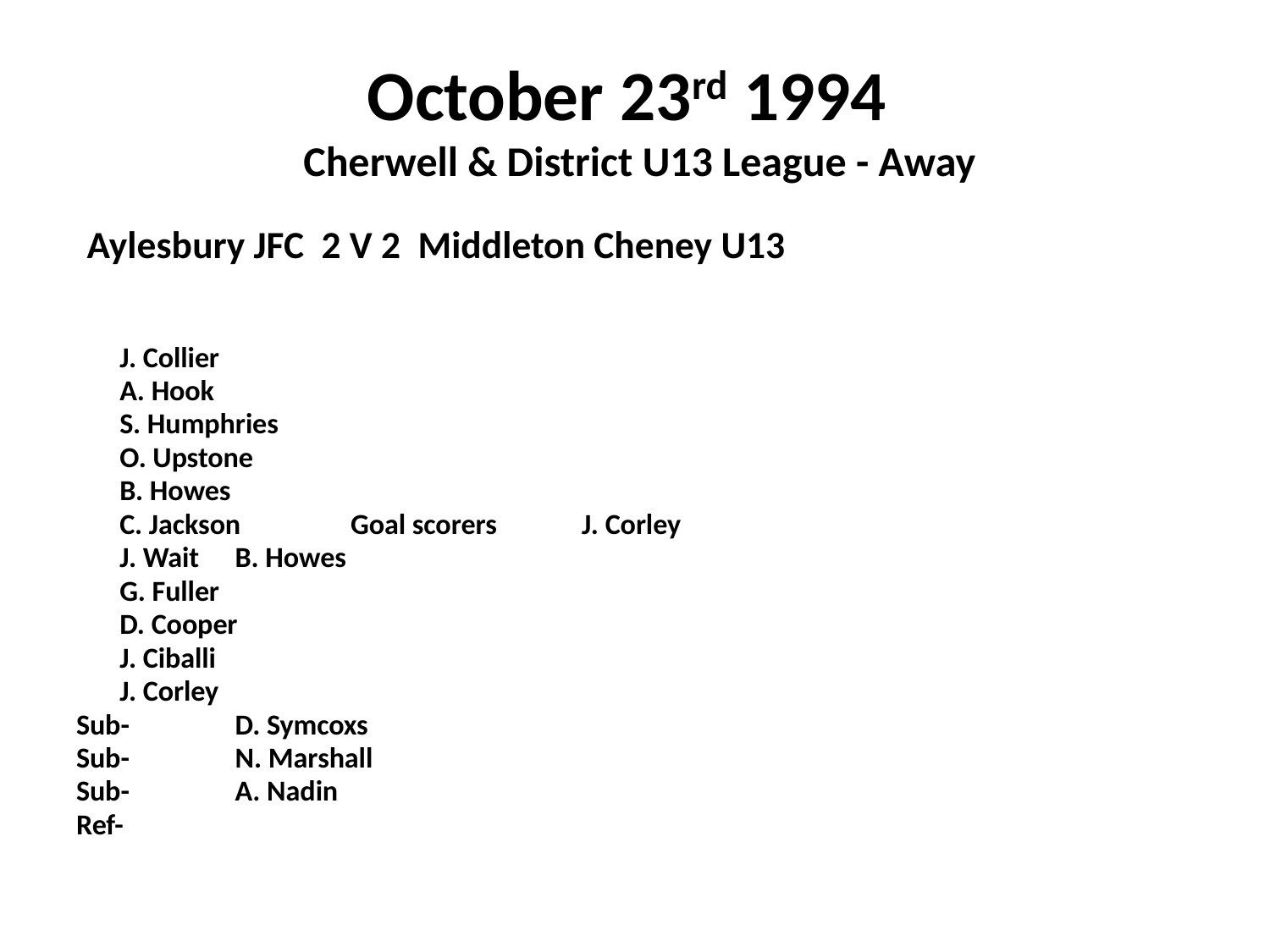

# October 23rd 1994 Cherwell & District U13 League - Away
 Aylesbury JFC  2 V 2  Middleton Cheney U13

		J. Collier
		A. Hook
		S. Humphries
		O. Upstone
		B. Howes
		C. Jackson			Goal scorers	J. Corley
		J. Wait						B. Howes
		G. Fuller
		D. Cooper
		J. Ciballi
		J. Corley
Sub- 	D. Symcoxs
Sub- 	N. Marshall
Sub-	A. Nadin
Ref-